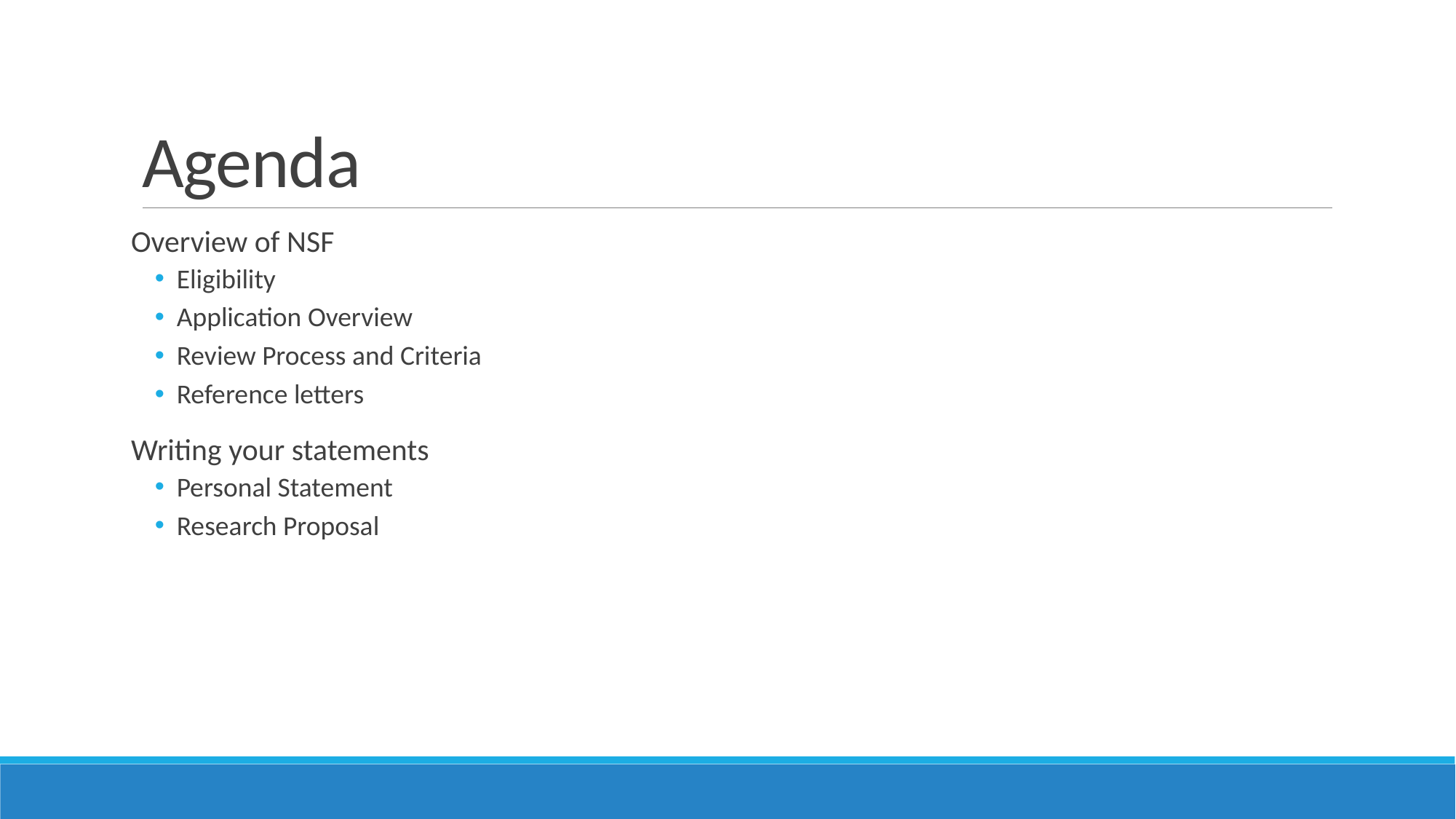

# Agenda
Overview of NSF
Eligibility
Application Overview
Review Process and Criteria
Reference letters
Writing your statements
Personal Statement
Research Proposal